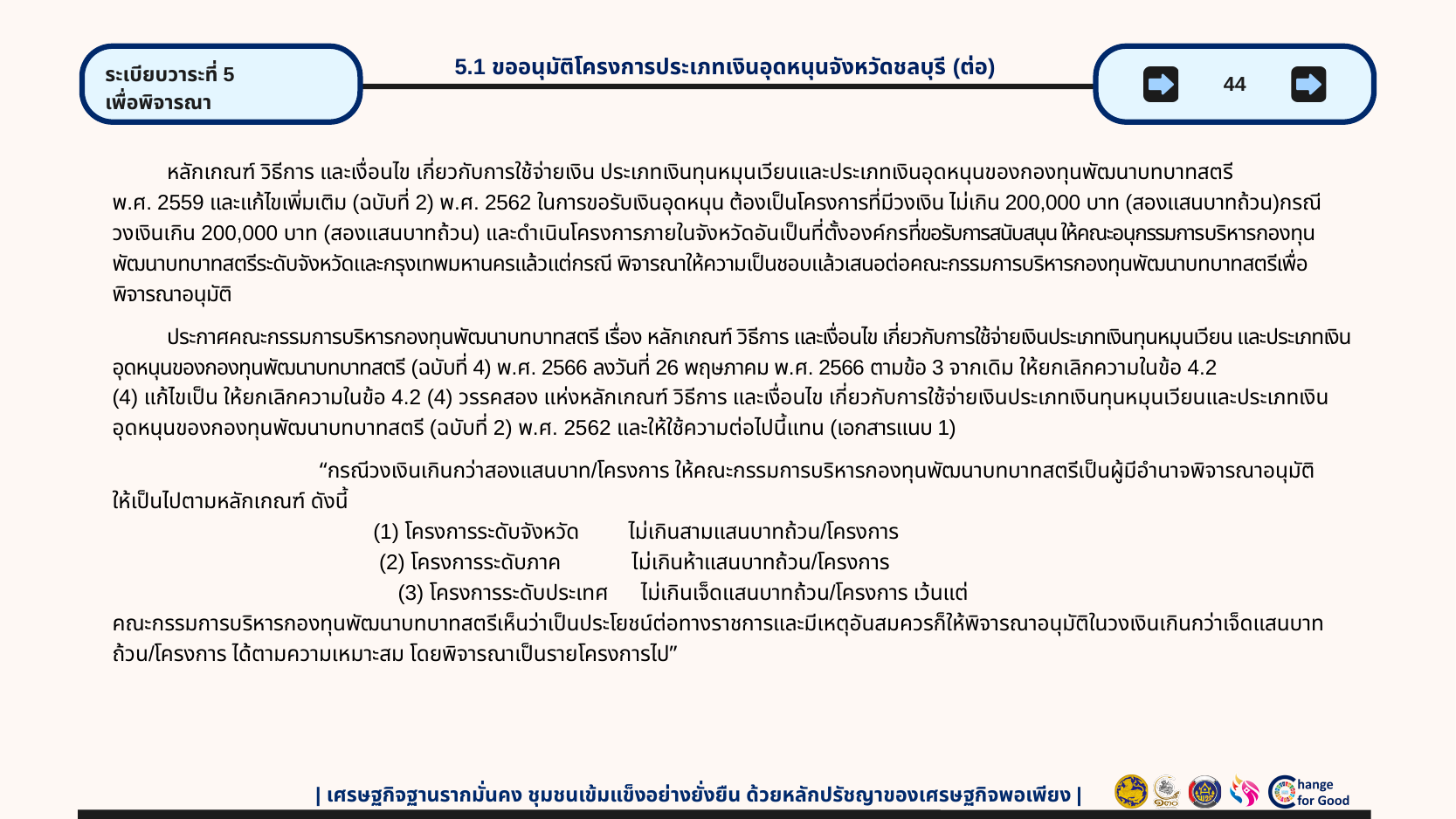

ระเบียบวาระที่ 5
เพื่อพิจารณา

44

5.1 ขออนุมัติโครงการประเภทเงินอุดหนุนจังหวัดชลบุรี (ต่อ)
หลักเกณฑ์ วิธีการ และเงื่อนไข เกี่ยวกับการใช้จ่ายเงิน ประเภทเงินทุนหมุนเวียนและประเภทเงินอุดหนุนของกองทุนพัฒนาบทบาทสตรี
พ.ศ. 2559 และแก้ไขเพิ่มเติม (ฉบับที่ 2) พ.ศ. 2562 ในการขอรับเงินอุดหนุน ต้องเป็นโครงการที่มีวงเงิน ไม่เกิน 200,000 บาท (สองแสนบาทถ้วน)กรณีวงเงินเกิน 200,000 บาท (สองแสนบาทถ้วน) และดำเนินโครงการภายในจังหวัดอันเป็นที่ตั้งองค์กรที่ขอรับการสนับสนุน ให้คณะอนุกรรมการบริหารกองทุนพัฒนาบทบาทสตรีระดับจังหวัดและกรุงเทพมหานครแล้วแต่กรณี พิจารณาให้ความเป็นชอบแล้วเสนอต่อคณะกรรมการบริหารกองทุนพัฒนาบทบาทสตรีเพื่อพิจารณาอนุมัติ
ประกาศคณะกรรมการบริหารกองทุนพัฒนาบทบาทสตรี เรื่อง หลักเกณฑ์ วิธีการ และเงื่อนไข เกี่ยวกับการใช้จ่ายเงินประเภทเงินทุนหมุนเวียน และประเภทเงินอุดหนุนของกองทุนพัฒนาบทบาทสตรี (ฉบับที่ 4) พ.ศ. 2566 ลงวันที่ 26 พฤษภาคม พ.ศ. 2566 ตามข้อ 3 จากเดิม ให้ยกเลิกความในข้อ 4.2
(4) แก้ไขเป็น ให้ยกเลิกความในข้อ 4.2 (4) วรรคสอง แห่งหลักเกณฑ์ วิธีการ และเงื่อนไข เกี่ยวกับการใช้จ่ายเงินประเภทเงินทุนหมุนเวียนและประเภทเงินอุดหนุนของกองทุนพัฒนาบทบาทสตรี (ฉบับที่ 2) พ.ศ. 2562 และให้ใช้ความต่อไปนี้แทน (เอกสารแนบ 1)
                            “กรณีวงเงินเกินกว่าสองแสนบาท/โครงการ ให้คณะกรรมการบริหารกองทุนพัฒนาบทบาทสตรีเป็นผู้มีอำนาจพิจารณาอนุมัติ
ให้เป็นไปตามหลักเกณฑ์ ดังนี้
 		    (1) โครงการระดับจังหวัด         ไม่เกินสามแสนบาทถ้วน/โครงการ
                                    (2) โครงการระดับภาค             ไม่เกินห้าแสนบาทถ้วน/โครงการ
 		    (3) โครงการระดับประเทศ      ไม่เกินเจ็ดแสนบาทถ้วน/โครงการ เว้นแต่
คณะกรรมการบริหารกองทุนพัฒนาบทบาทสตรีเห็นว่าเป็นประโยชน์ต่อทางราชการและมีเหตุอันสมควรก็ให้พิจารณาอนุมัติในวงเงินเกินกว่าเจ็ดแสนบาทถ้วน/โครงการ ได้ตามความเหมาะสม โดยพิจารณาเป็นรายโครงการไป”

| เศรษฐกิจฐานรากมั่นคง ชุมชนเข้มแข็งอย่างยั่งยืน ด้วยหลักปรัชญาของเศรษฐกิจพอเพียง |